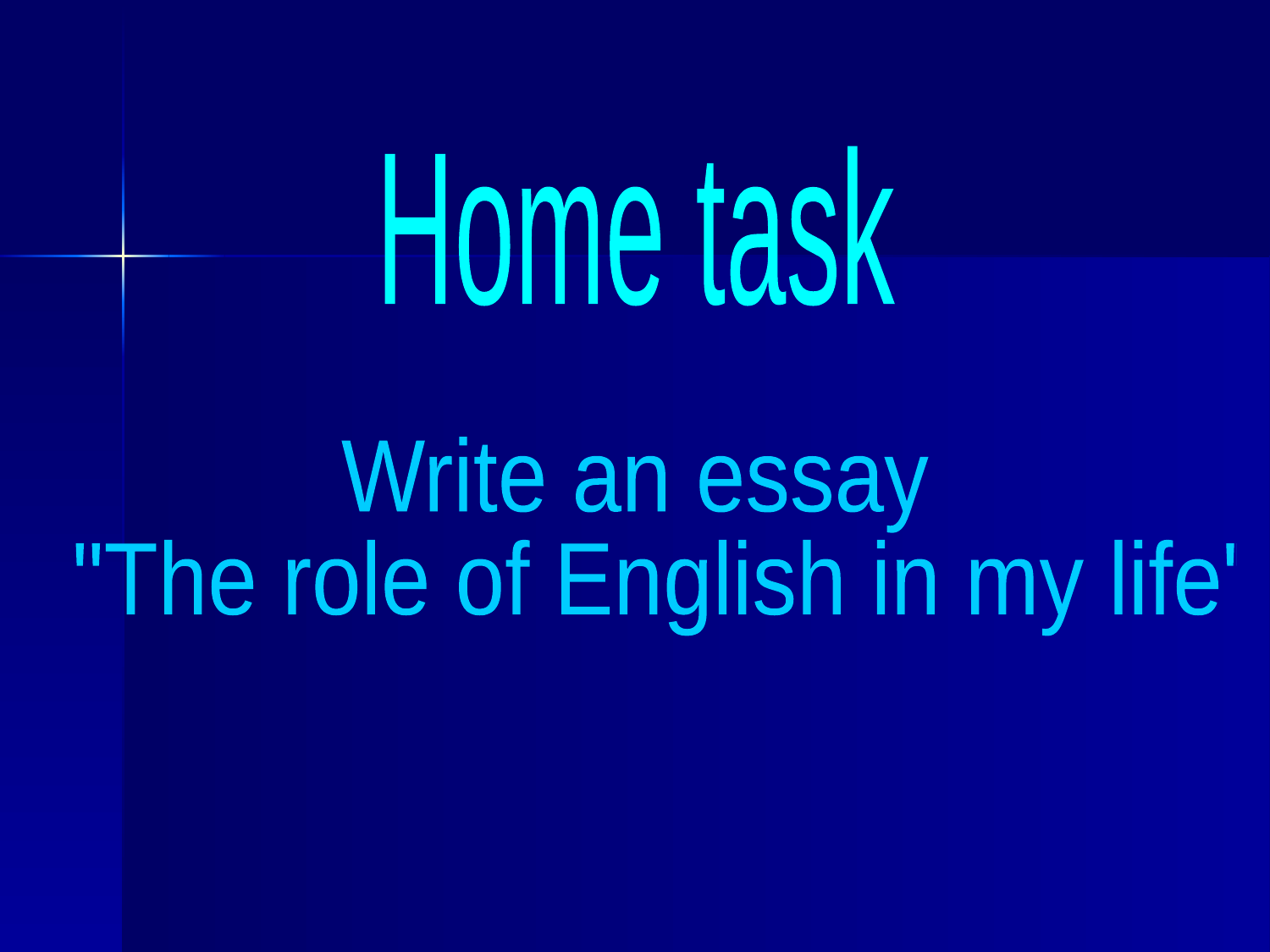

Home task
Write an essay
 "The role of English in my life"